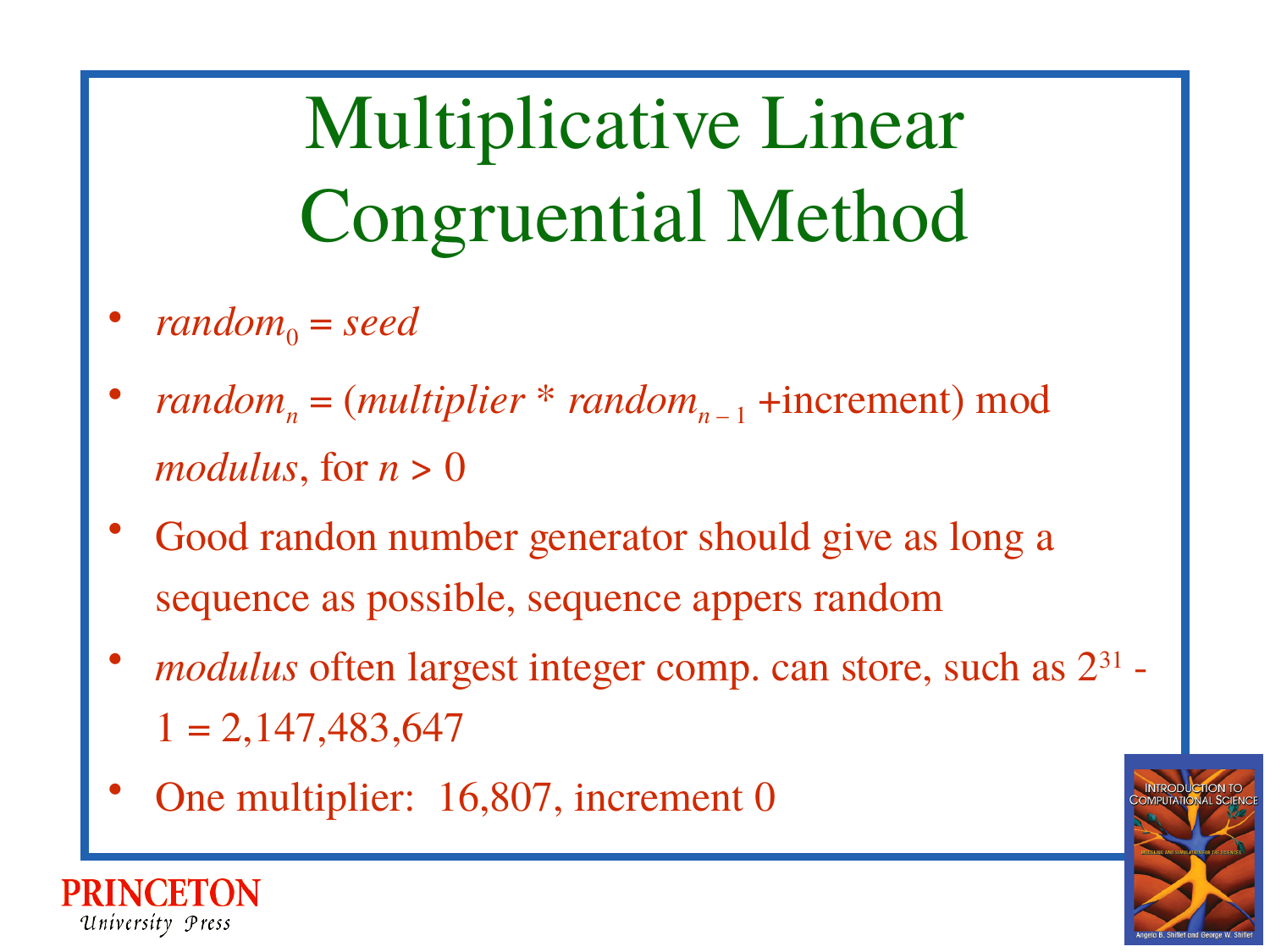

# Multiplicative Linear Congruential Method
random0 = seed
randomn = (multiplier * randomn – 1 +increment) mod modulus, for n > 0
Good randon number generator should give as long a sequence as possible, sequence appers random
modulus often largest integer comp. can store, such as 231 - 1 = 2,147,483,647
One multiplier:  16,807, increment 0